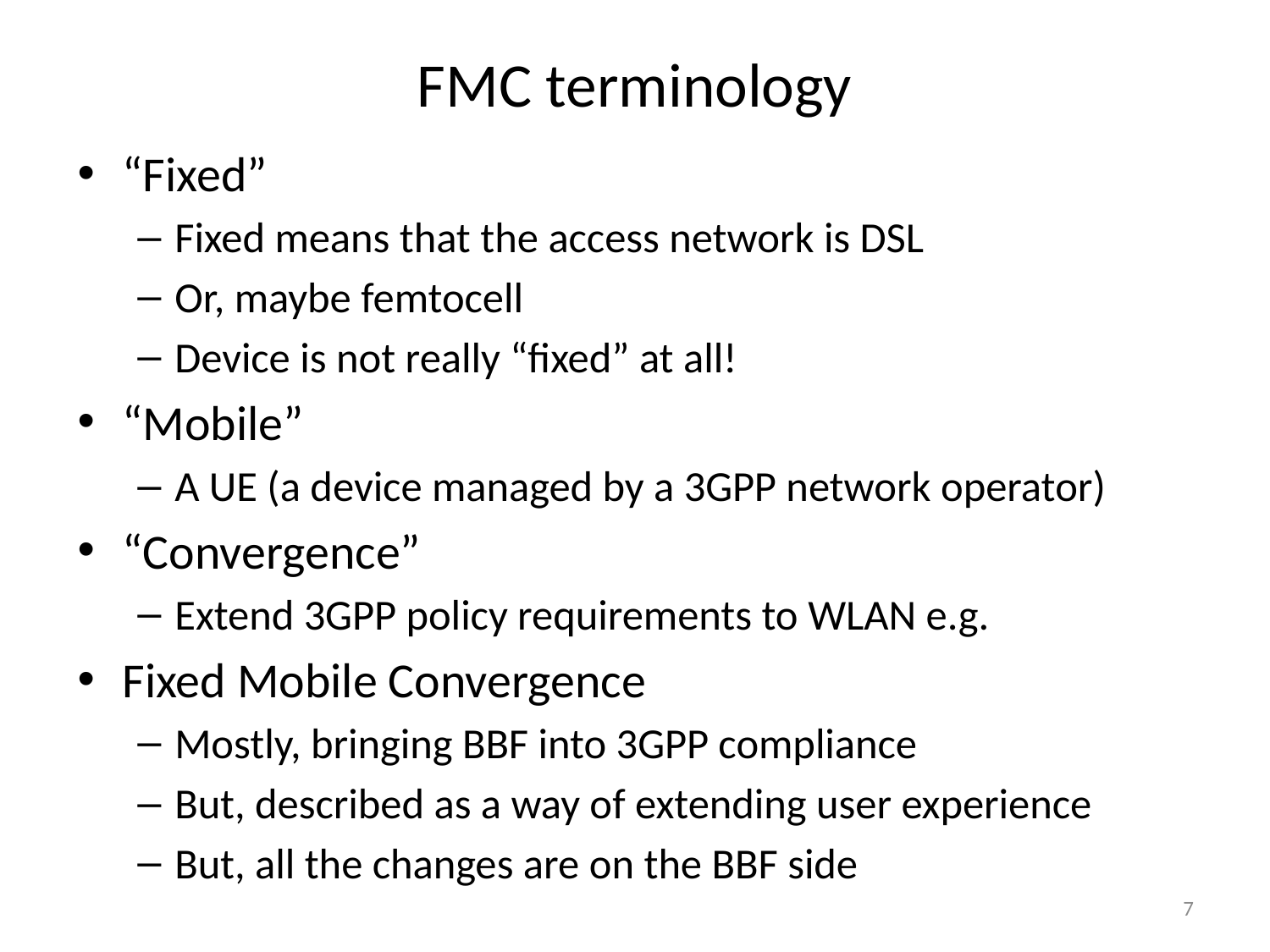

# FMC terminology
“Fixed”
Fixed means that the access network is DSL
Or, maybe femtocell
Device is not really “fixed” at all!
“Mobile”
A UE (a device managed by a 3GPP network operator)
“Convergence”
Extend 3GPP policy requirements to WLAN e.g.
Fixed Mobile Convergence
Mostly, bringing BBF into 3GPP compliance
But, described as a way of extending user experience
But, all the changes are on the BBF side

7